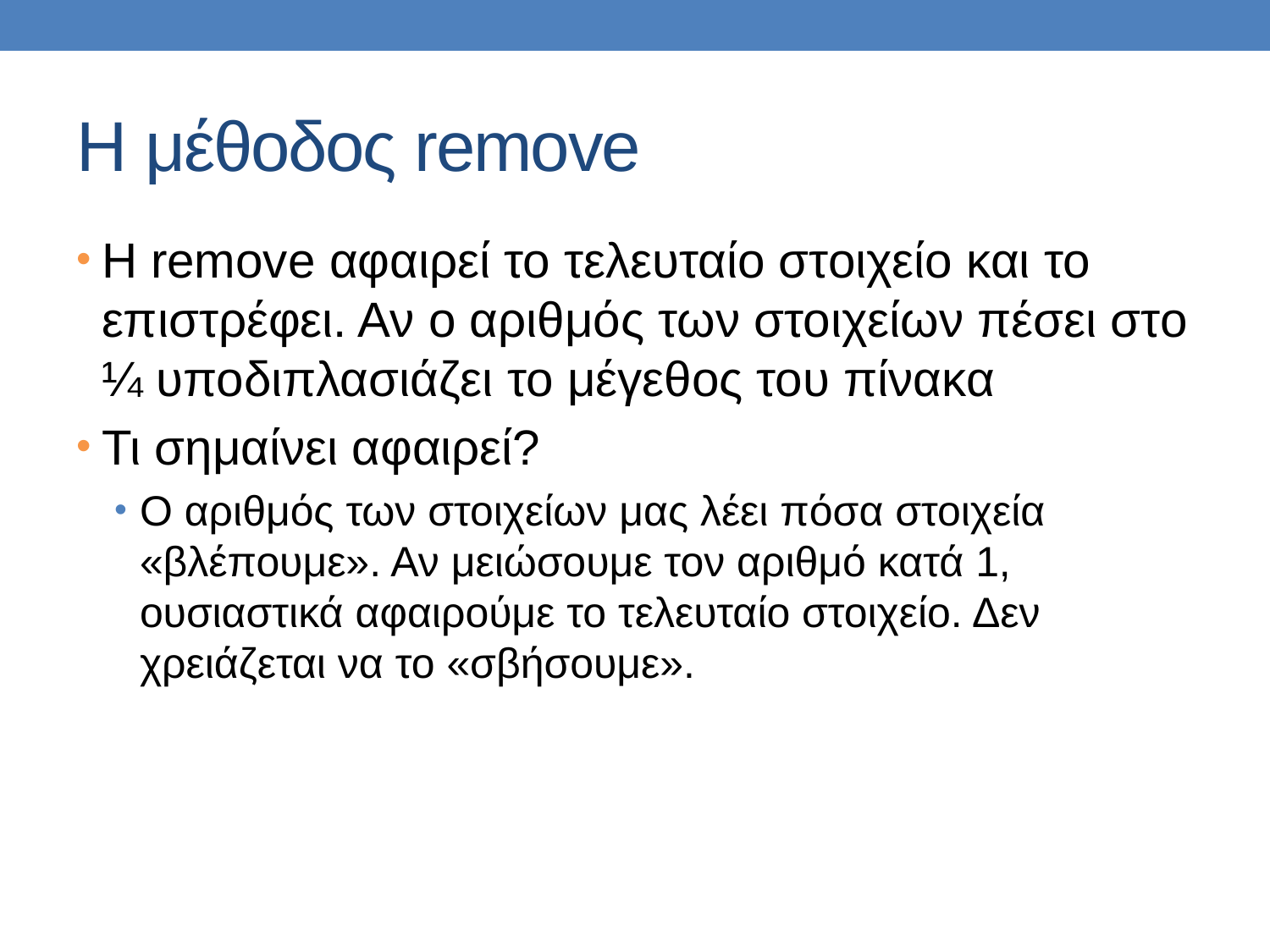

# H μέθοδος remove
Η remove αφαιρεί το τελευταίο στοιχείο και το επιστρέφει. Αν ο αριθμός των στοιχείων πέσει στο ¼ υποδιπλασιάζει το μέγεθος του πίνακα
Τι σημαίνει αφαιρεί?
Ο αριθμός των στοιχείων μας λέει πόσα στοιχεία «βλέπουμε». Αν μειώσουμε τον αριθμό κατά 1, ουσιαστικά αφαιρούμε το τελευταίο στοιχείο. Δεν χρειάζεται να το «σβήσουμε».